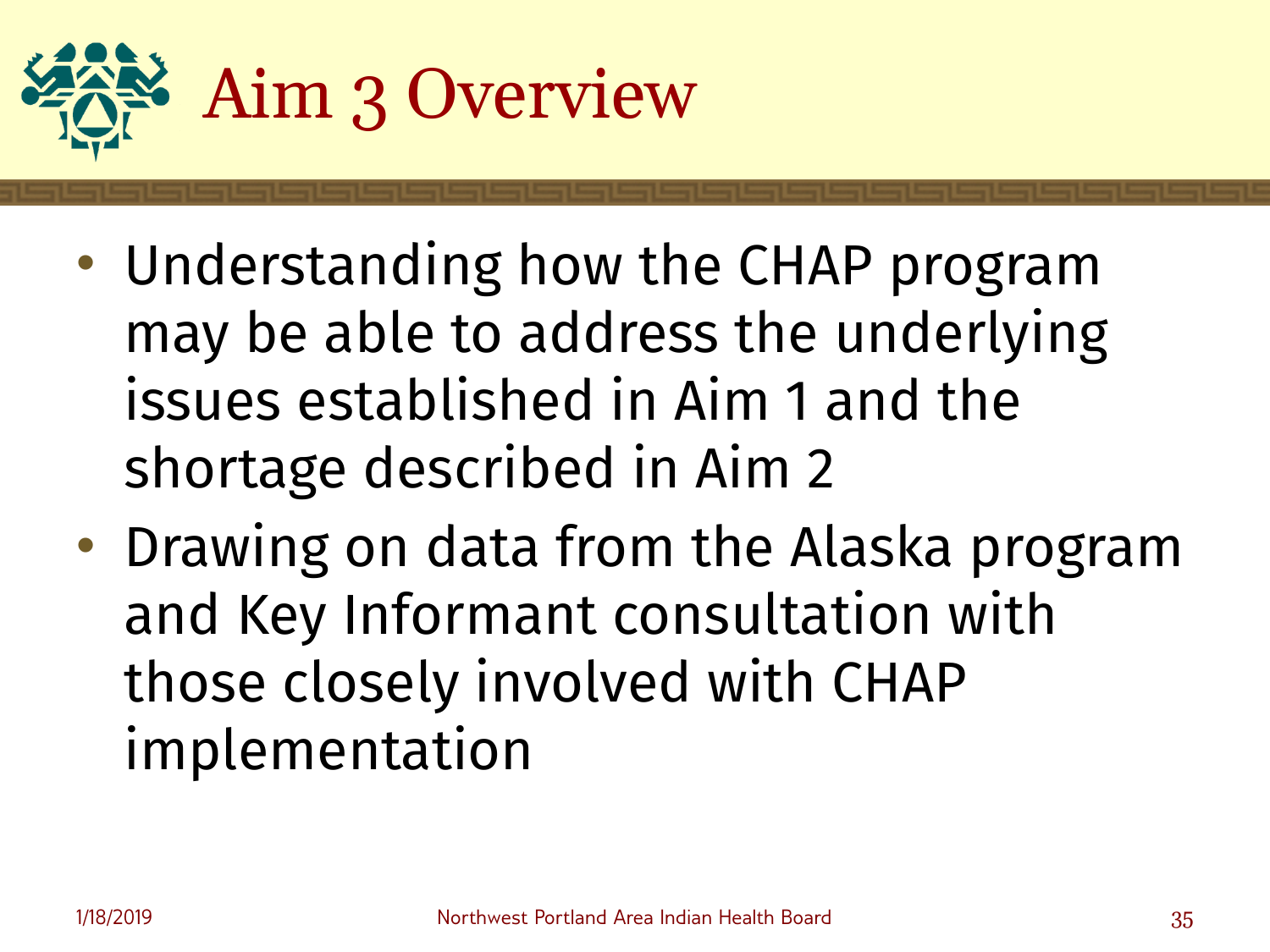

# Aim 3 Overview
Understanding how the CHAP program may be able to address the underlying issues established in Aim 1 and the shortage described in Aim 2
Drawing on data from the Alaska program and Key Informant consultation with those closely involved with CHAP implementation
1/18/2019
Northwest Portland Area Indian Health Board
35